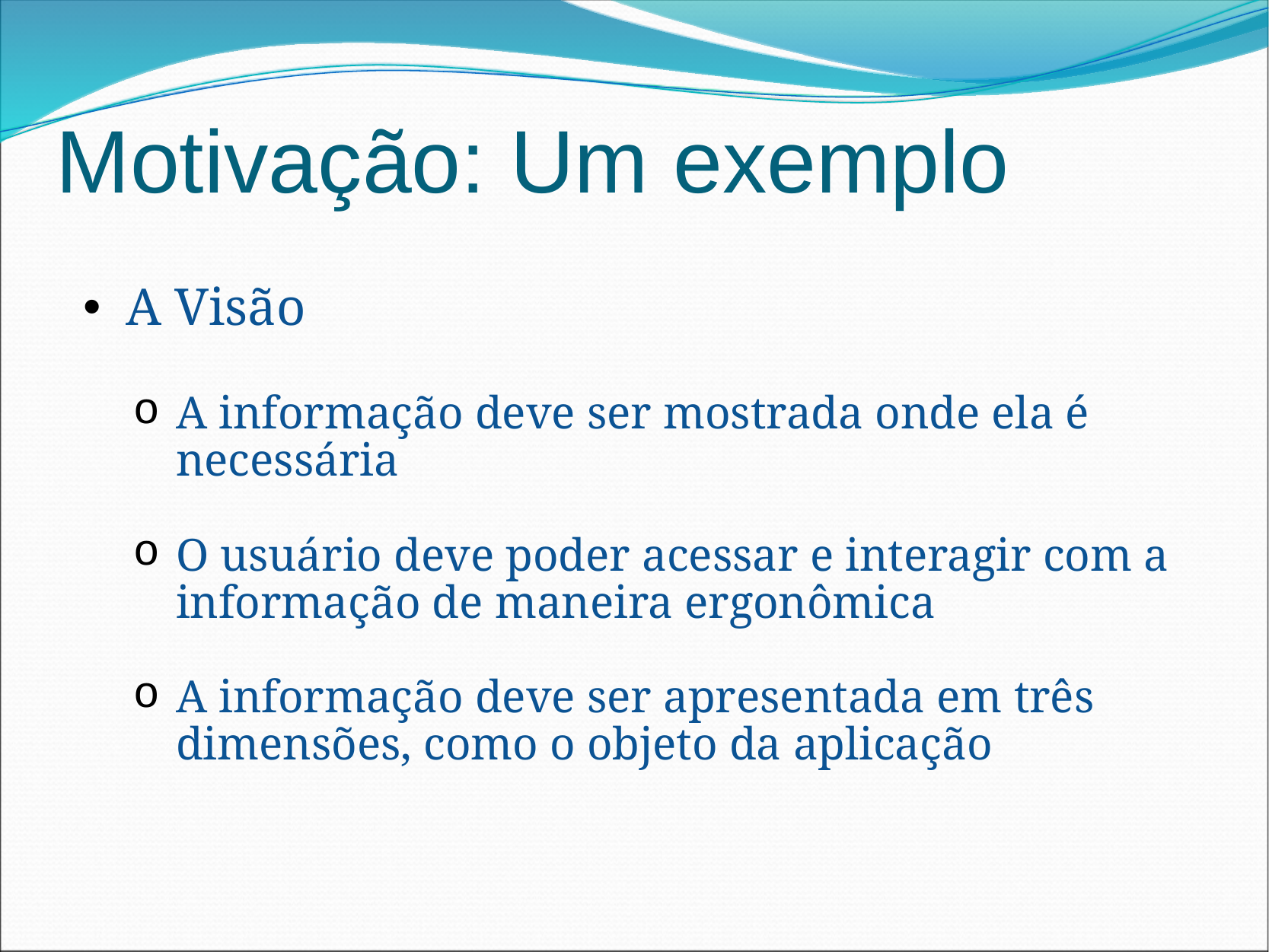

# Motivação: Um exemplo
A Visão

A informação deve ser mostrada onde ela é necessária

O usuário deve poder acessar e interagir com a informação de maneira ergonômica

A informação deve ser apresentada em três dimensões, como o objeto da aplicação